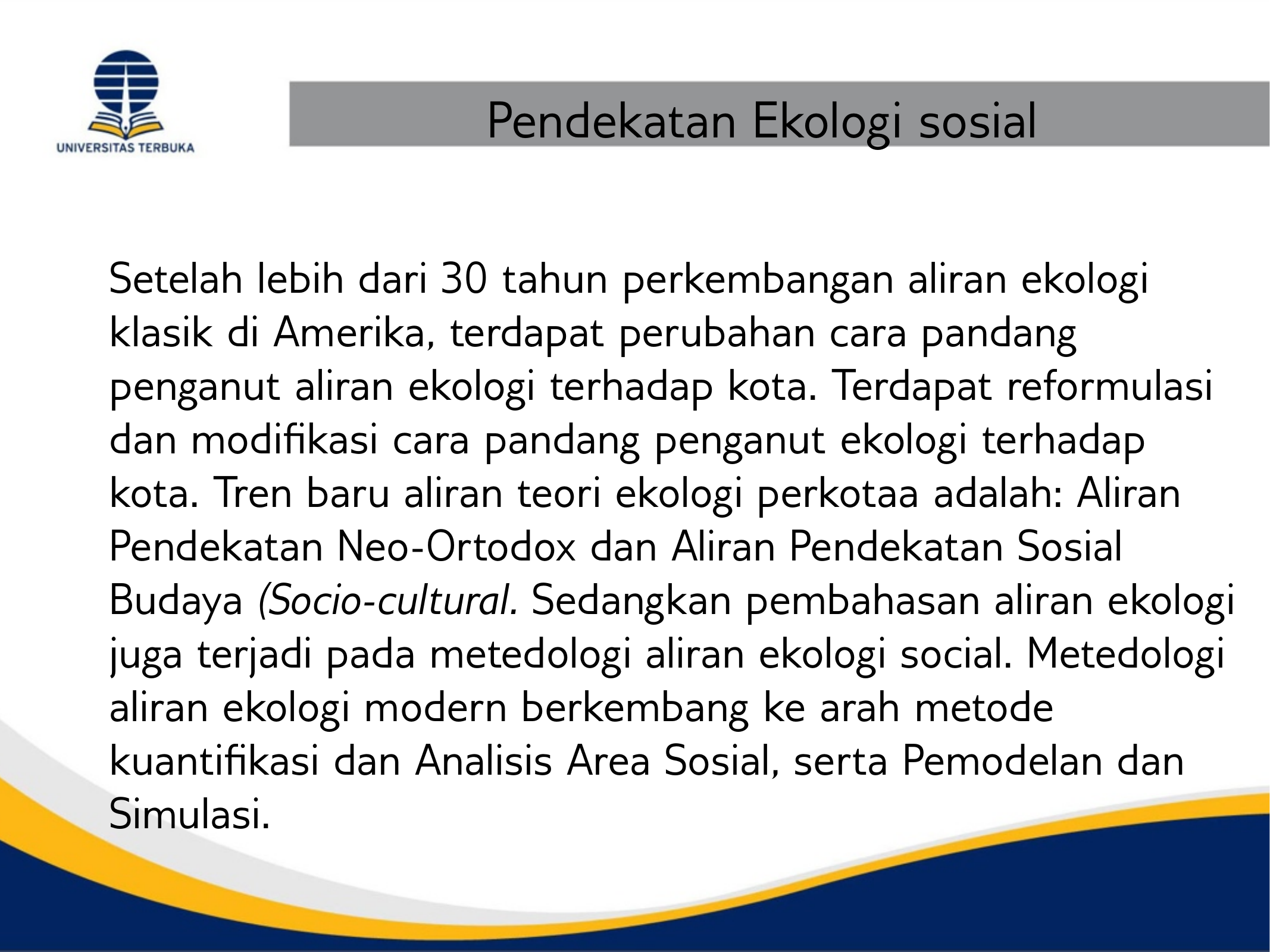

Pendekatan Ekologi sosial
Setelah lebih dari 30 tahun perkembangan aliran ekologi klasik di Amerika, terdapat perubahan cara pandang penganut aliran ekologi terhadap kota. Terdapat reformulasi dan modifikasi cara pandang penganut ekologi terhadap kota. Tren baru aliran teori ekologi perkotaa adalah: Aliran Pendekatan Neo-Ortodox dan Aliran Pendekatan Sosial Budaya (Socio-cultural. Sedangkan pembahasan aliran ekologi juga terjadi pada metedologi aliran ekologi social. Metedologi aliran ekologi modern berkembang ke arah metode kuantifikasi dan Analisis Area Sosial, serta Pemodelan dan Simulasi.